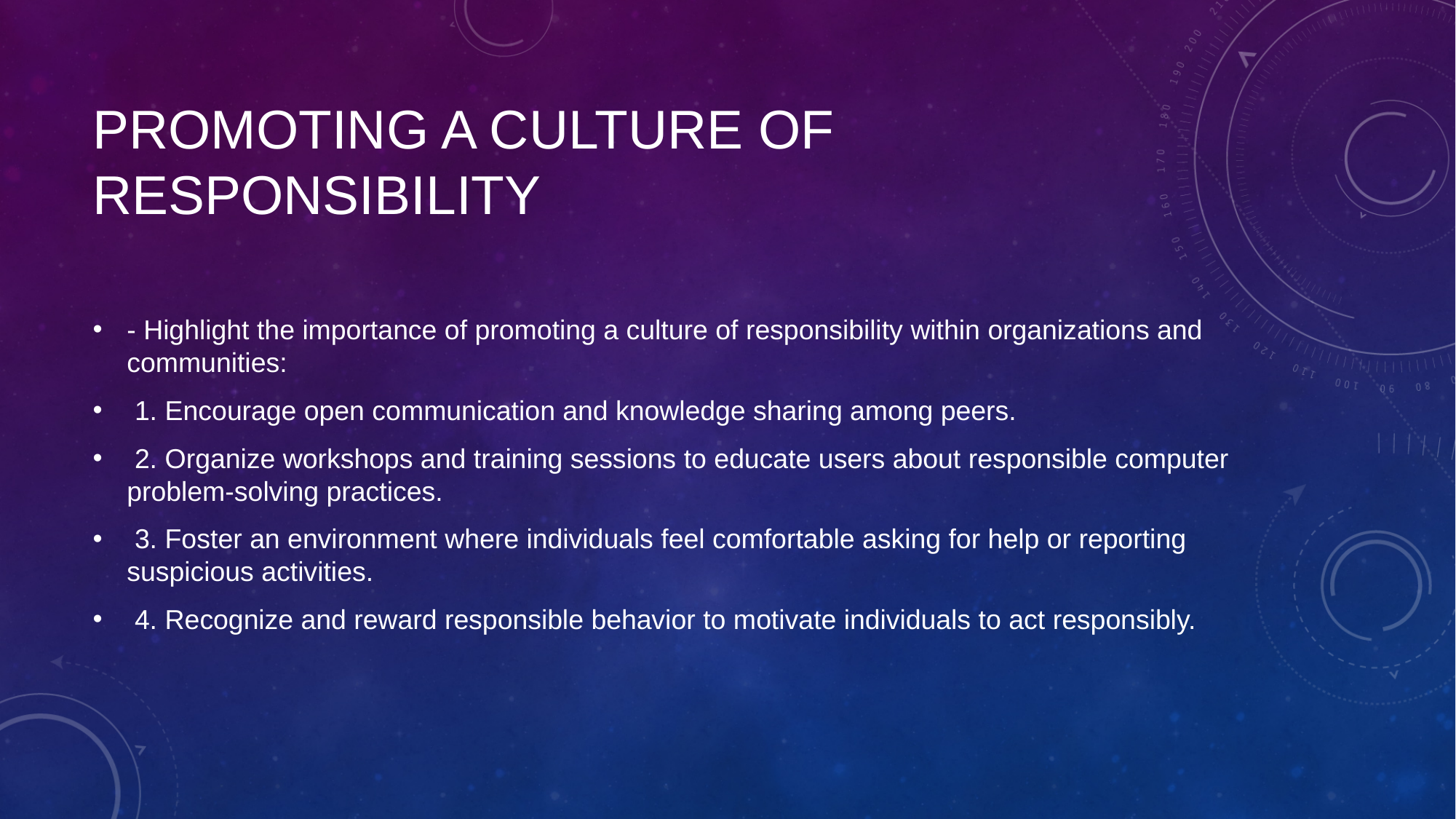

# Promoting a Culture of Responsibility
- Highlight the importance of promoting a culture of responsibility within organizations and communities:
 1. Encourage open communication and knowledge sharing among peers.
 2. Organize workshops and training sessions to educate users about responsible computer problem-solving practices.
 3. Foster an environment where individuals feel comfortable asking for help or reporting suspicious activities.
 4. Recognize and reward responsible behavior to motivate individuals to act responsibly.